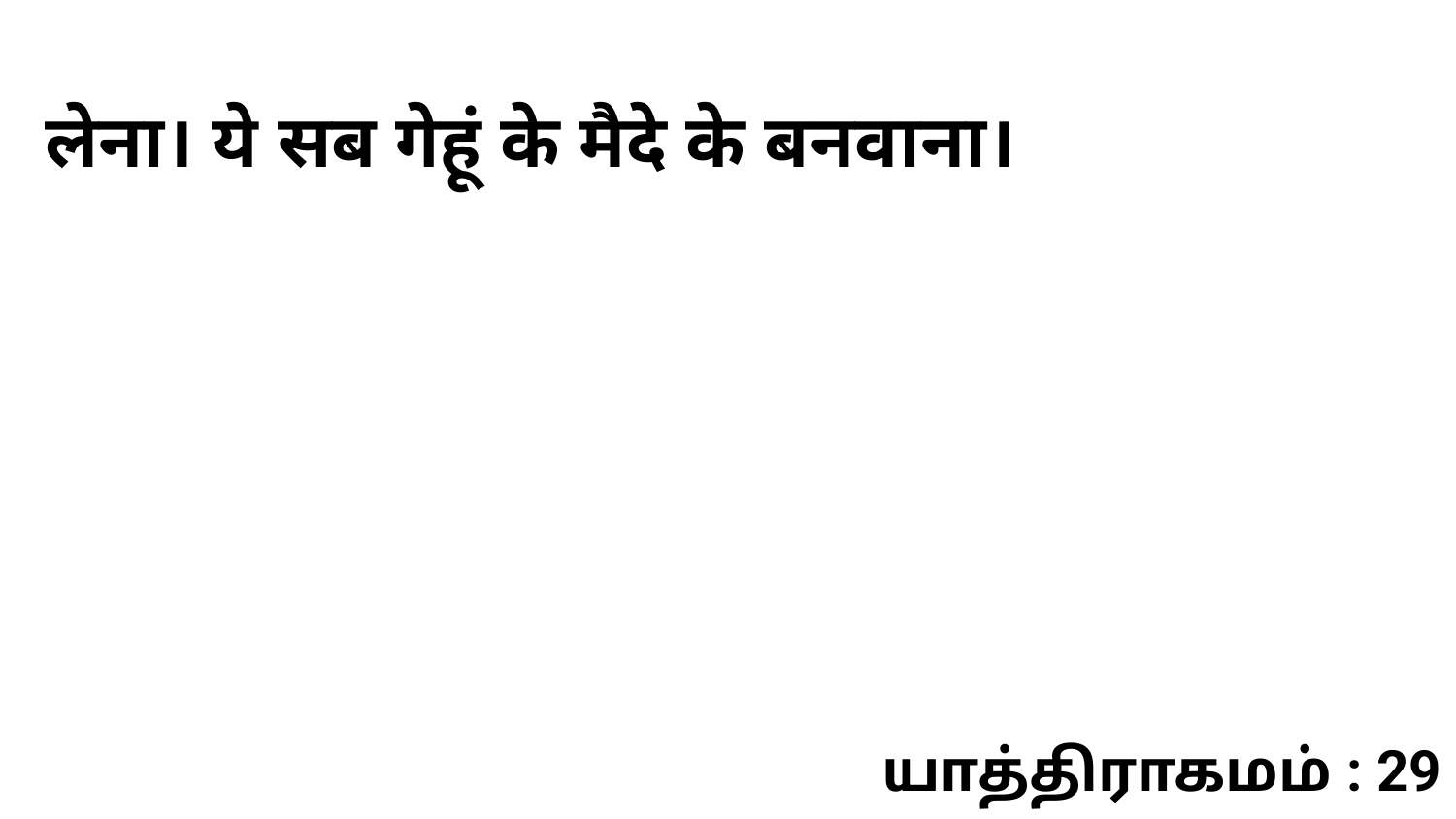

लेना। ये सब गेहूं के मैदे के बनवाना।
யாத்திராகமம் : 29